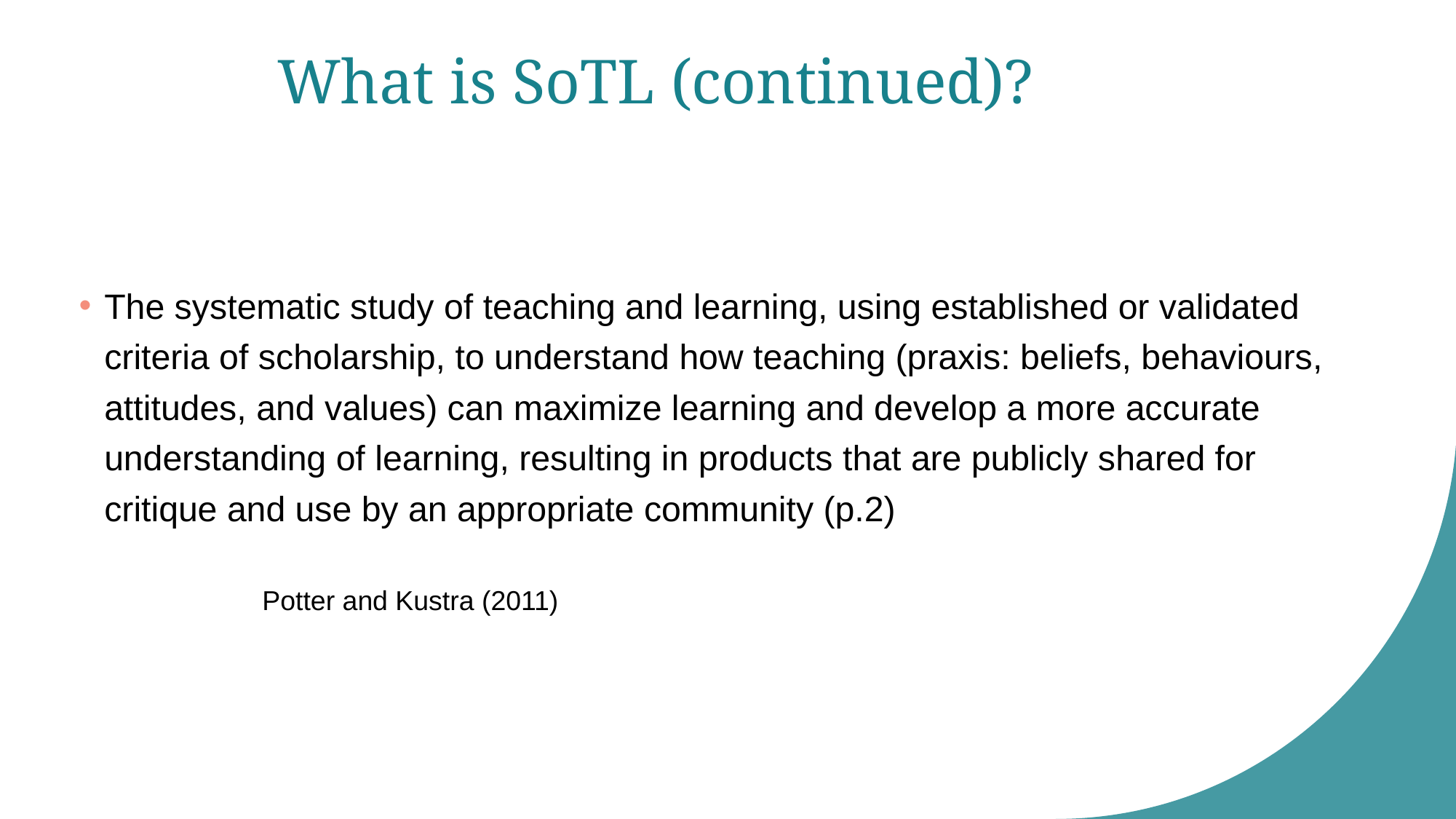

# What is SoTL (continued)?
The systematic study of teaching and learning, using established or validated criteria of scholarship, to understand how teaching (praxis: beliefs, behaviours, attitudes, and values) can maximize learning and develop a more accurate understanding of learning, resulting in products that are publicly shared for critique and use by an appropriate community (p.2)

							Potter and Kustra (2011)